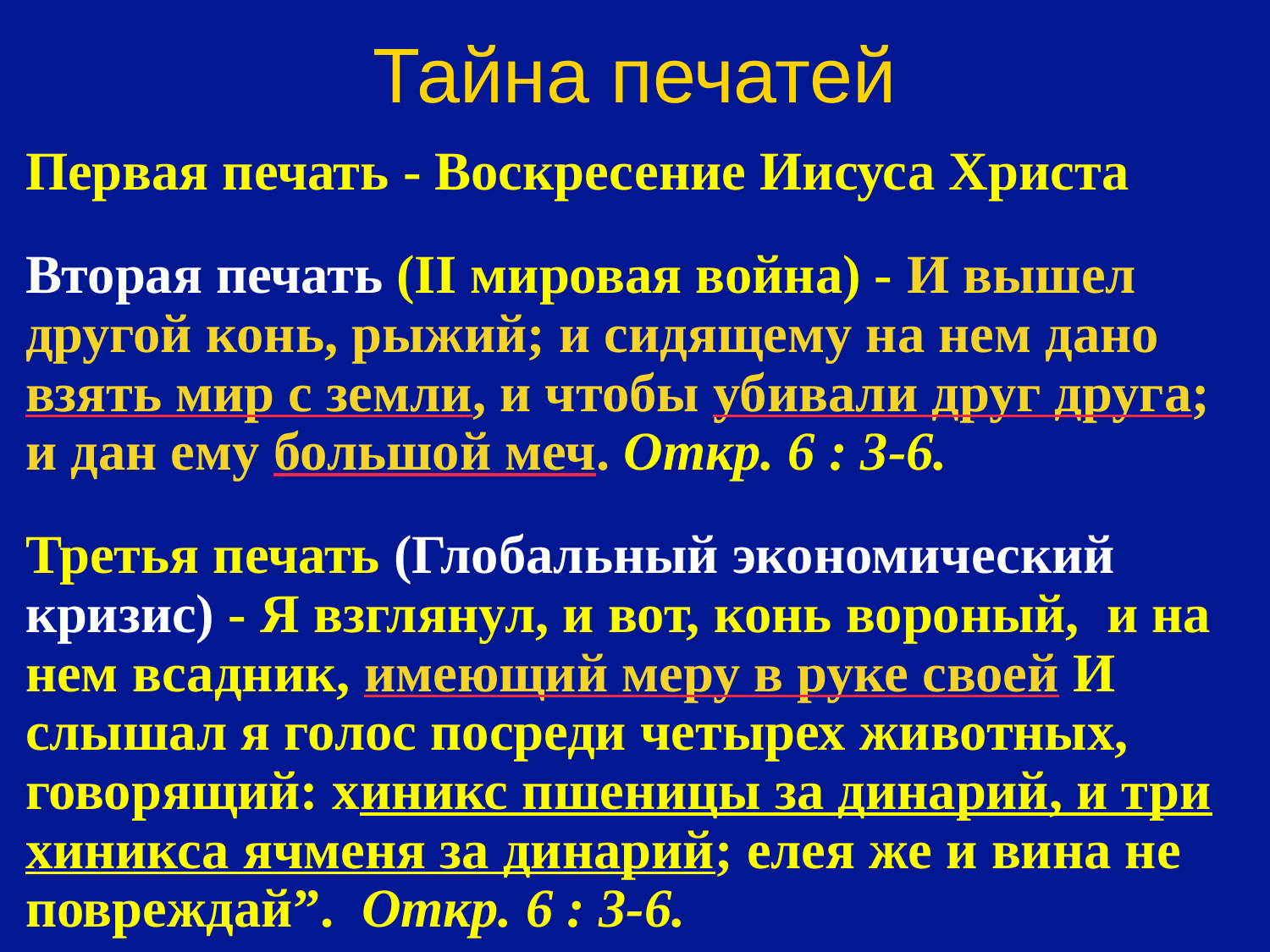

# Тайна печатей
Первая печать - Воскресение Иисуса Христа
Вторая печать (II мировая война) - И вышел другой конь, рыжий; и сидящему на нем дано взять мир с земли, и чтобы убивали друг друга; и дан ему большой меч. Откр. 6 : 3-6.
Третья печать (Глобальный экономический кризис) - Я взглянул, и вот, конь вороный,  и на нем всадник, имеющий меру в руке своей И слышал я голос посреди четырех животных, говорящий: хиникс пшеницы за динарий, и три хиникса ячменя за динарий; елея же и вина не повреждай”.  Откр. 6 : 3-6.